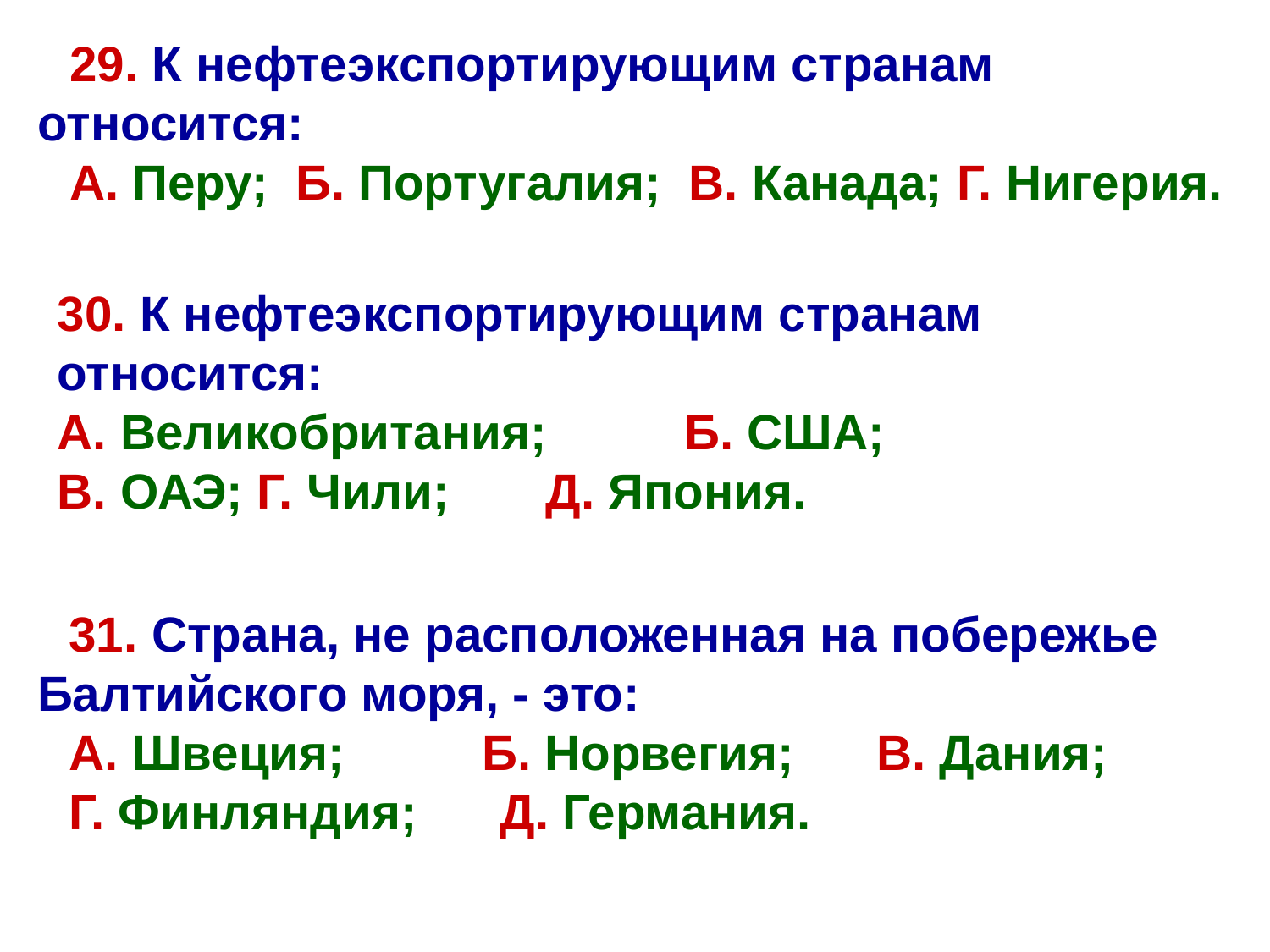

29. К нефтеэкспортирующим странам относится:
А. Перу;  Б. Португалия;  В. Канада; Г. Нигерия.
30. К нефтеэкспортирующим странам относится:
А. Великобритания;          Б. США;
В. ОАЭ; Г. Чили;       Д. Япония.
31. Страна, не расположенная на побережье Балтийского моря, - это:
А. Швеция;          Б. Норвегия;      В. Дания;
Г. Финляндия;      Д. Германия.